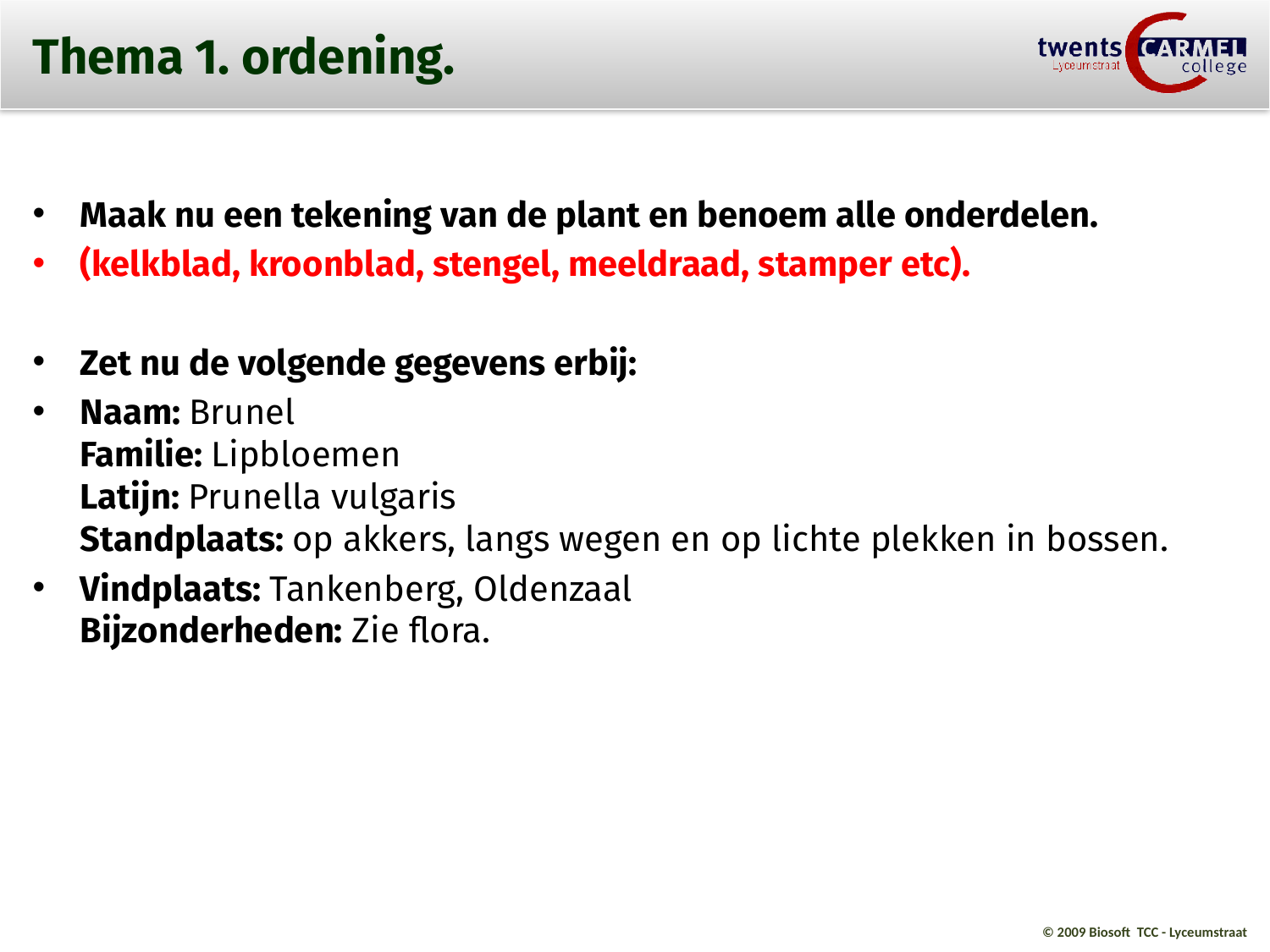

# Thema 1. ordening.

Maak nu een tekening van de plant en benoem alle onderdelen.
(kelkblad, kroonblad, stengel, meeldraad, stamper etc).

Zet nu de volgende gegevens erbij:
Naam: Brunel
Familie: Lipbloemen
Latijn: Prunella vulgaris
Standplaats: op akkers, langs wegen en op lichte plekken in bossen.
Vindplaats: Tankenberg, Oldenzaal  
Bijzonderheden: Zie flora.